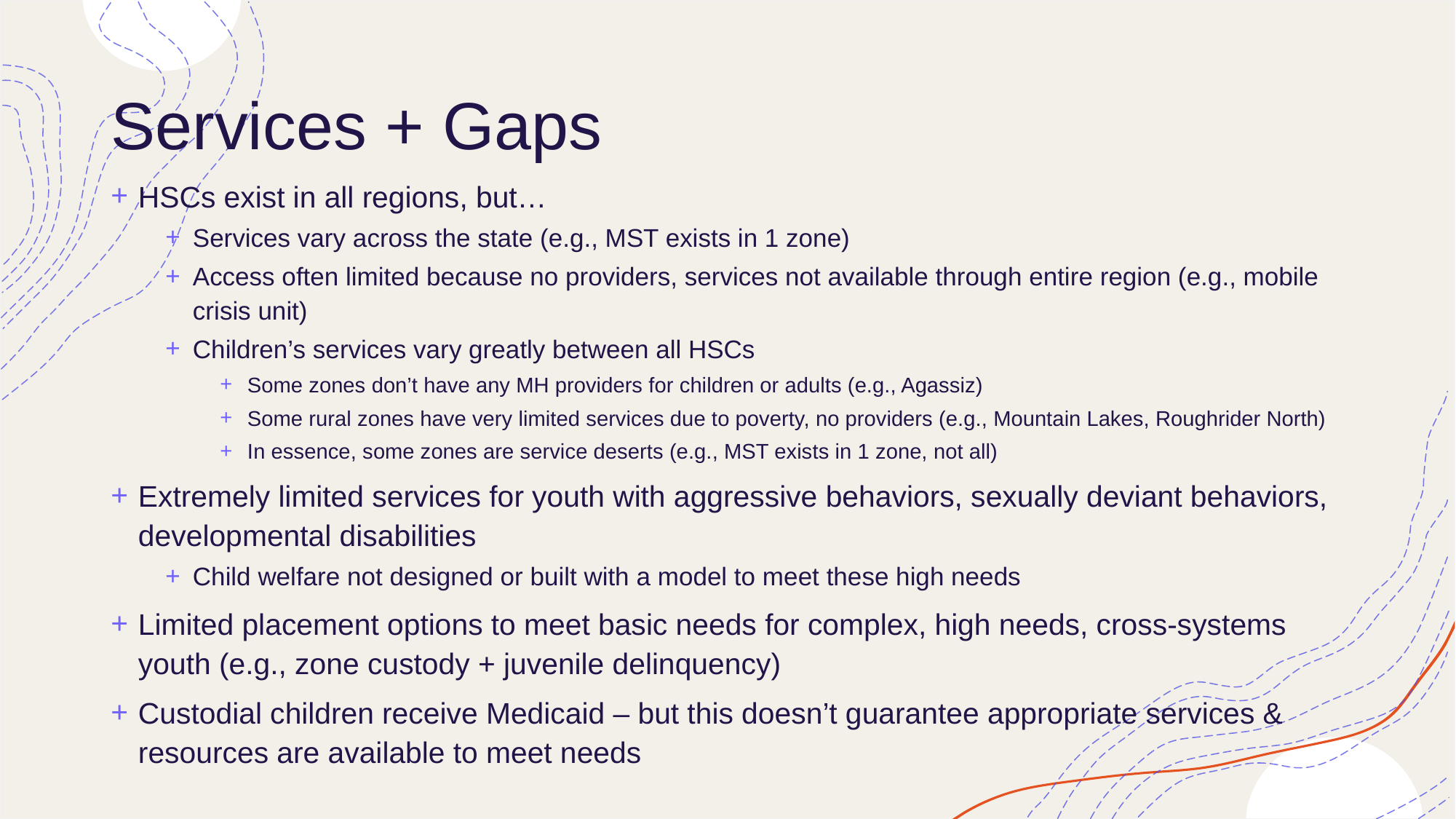

# Services + Gaps
HSCs exist in all regions, but…
Services vary across the state (e.g., MST exists in 1 zone)
Access often limited because no providers, services not available through entire region (e.g., mobile crisis unit)
Children’s services vary greatly between all HSCs
Some zones don’t have any MH providers for children or adults (e.g., Agassiz)
Some rural zones have very limited services due to poverty, no providers (e.g., Mountain Lakes, Roughrider North)
In essence, some zones are service deserts (e.g., MST exists in 1 zone, not all)
Extremely limited services for youth with aggressive behaviors, sexually deviant behaviors, developmental disabilities
Child welfare not designed or built with a model to meet these high needs
Limited placement options to meet basic needs for complex, high needs, cross-systems youth (e.g., zone custody + juvenile delinquency)
Custodial children receive Medicaid – but this doesn’t guarantee appropriate services & resources are available to meet needs